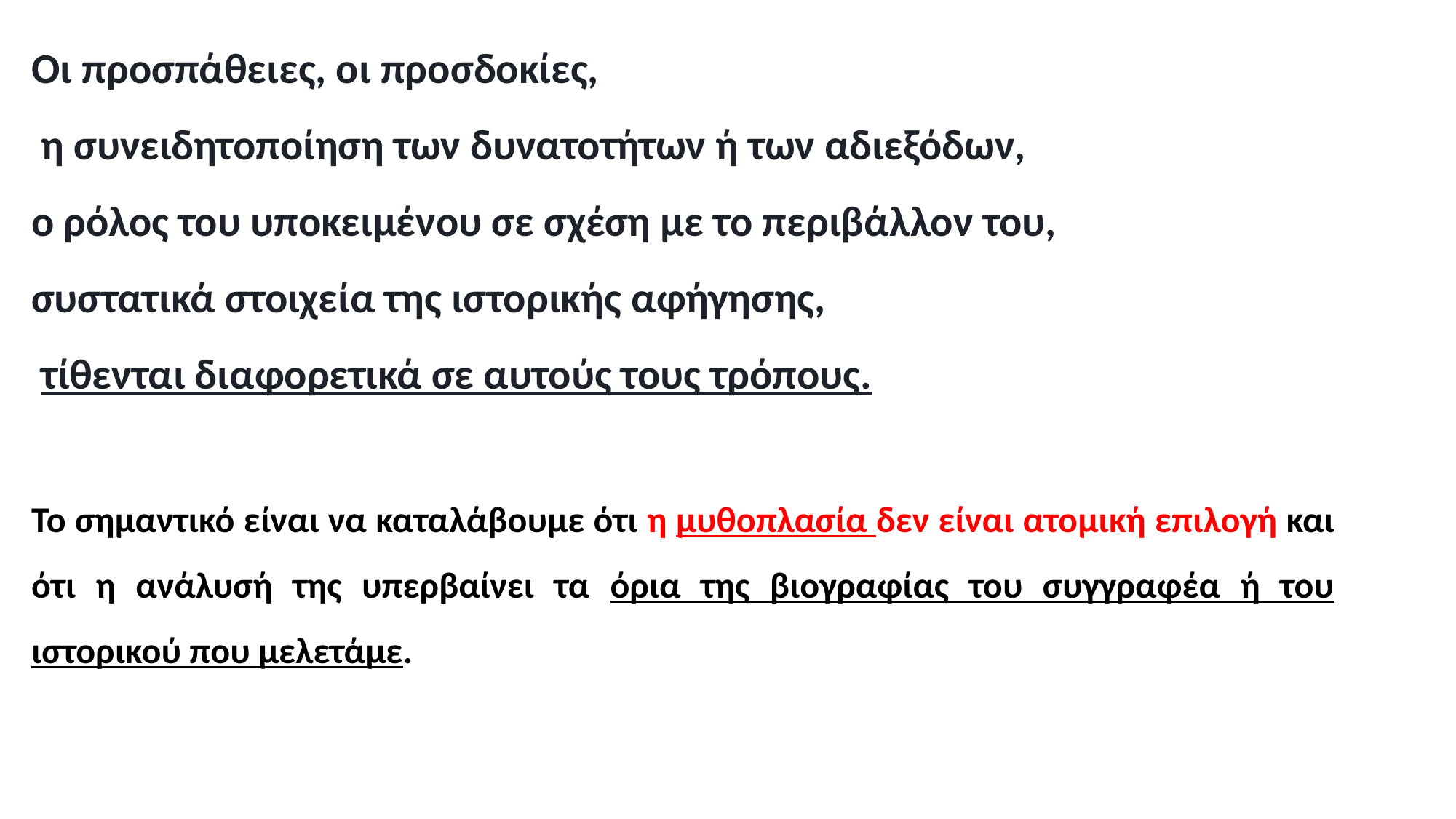

Οι προσπάθειες, οι προσδοκίες,
 η συνειδητοποίηση των δυνατοτήτων ή των αδιεξόδων,
ο ρόλος του υποκειμένου σε σχέση με το περιβάλλον του,
συστατικά στοιχεία της ιστορικής αφήγησης,
 τίθενται διαφορετικά σε αυτούς τους τρόπους.

Το σημαντικό είναι να καταλάβουμε ότι η μυθοπλασία δεν είναι ατομική επιλογή και ότι η ανάλυσή της υπερβαίνει τα όρια της βιογραφίας του συγγραφέα ή του ιστορικού που μελετάμε.